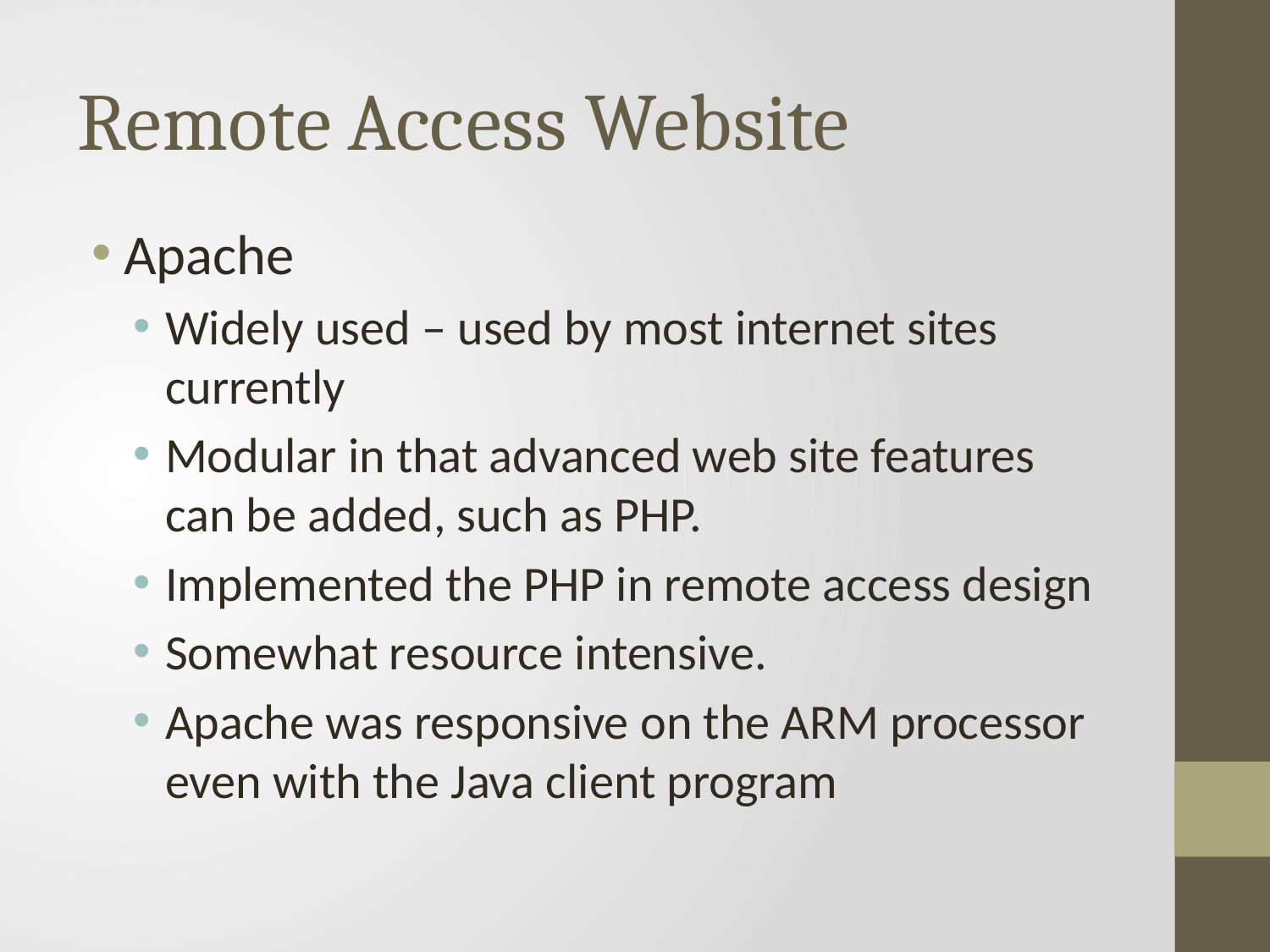

# Remote Access Website
Apache
Widely used – used by most internet sites currently
Modular in that advanced web site features can be added, such as PHP.
Implemented the PHP in remote access design
Somewhat resource intensive.
Apache was responsive on the ARM processor even with the Java client program